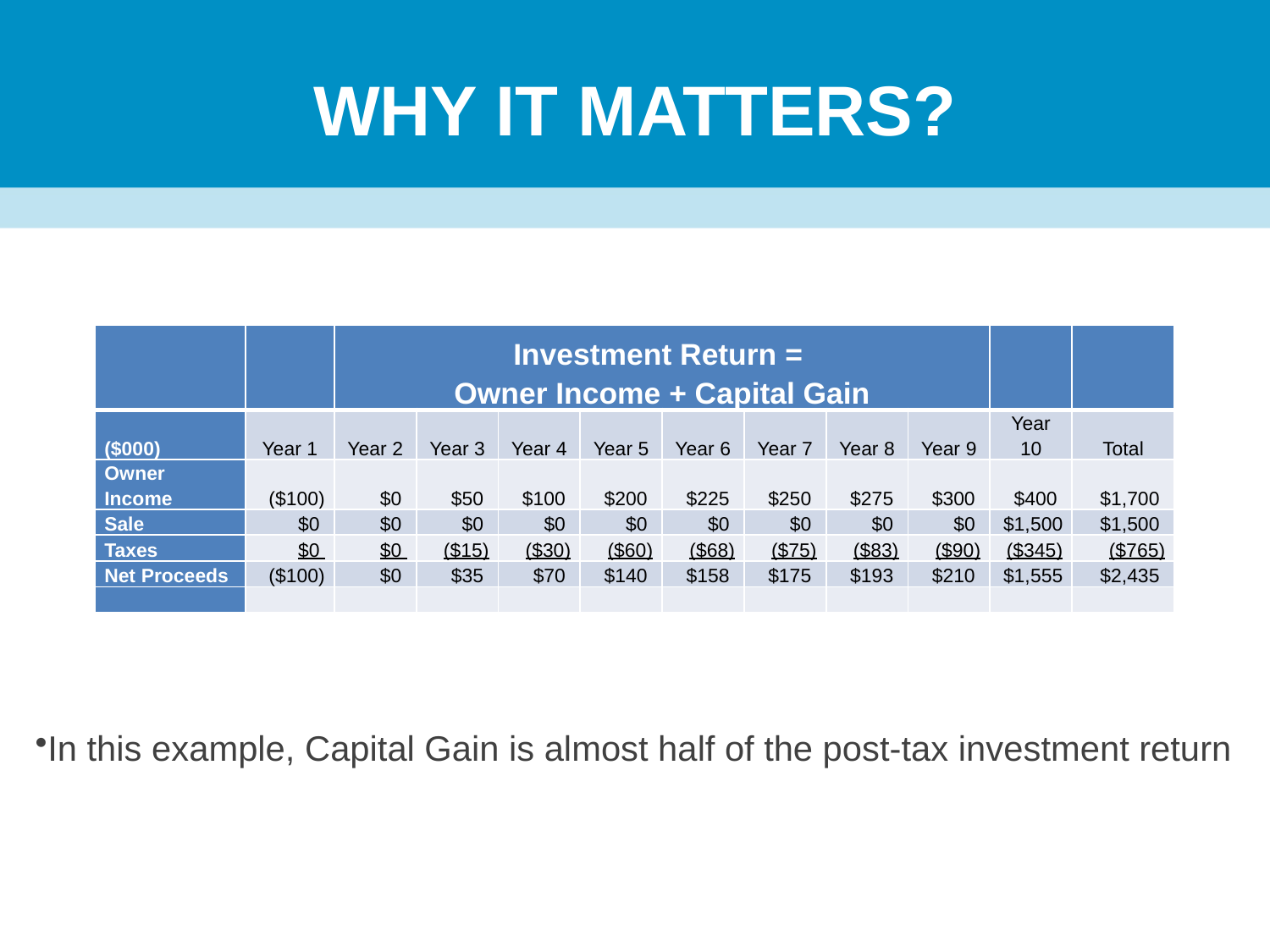

# WHY IT MATTERS?
|  |  | Investment Return = Owner Income + Capital Gain |  |  |  |  |  |  |  |  |  |
| --- | --- | --- | --- | --- | --- | --- | --- | --- | --- | --- | --- |
| ($000) | Year 1 | Year 2 | Year 3 | Year 4 | Year 5 | Year 6 | Year 7 | Year 8 | Year 9 | Year 10 | Total |
| Owner Income | ($100) | $0 | $50 | $100 | $200 | $225 | $250 | $275 | $300 | $400 | $1,700 |
| Sale | $0 | $0 | $0 | $0 | $0 | $0 | $0 | $0 | $0 | $1,500 | $1,500 |
| Taxes | $0 | $0 | ($15) | ($30) | ($60) | ($68) | ($75) | ($83) | ($90) | ($345) | ($765) |
| Net Proceeds | ($100) | $0 | $35 | $70 | $140 | $158 | $175 | $193 | $210 | $1,555 | $2,435 |
|  |  |  |  |  |  |  |  |  |  |  |  |
In this example, Capital Gain is almost half of the post-tax investment return